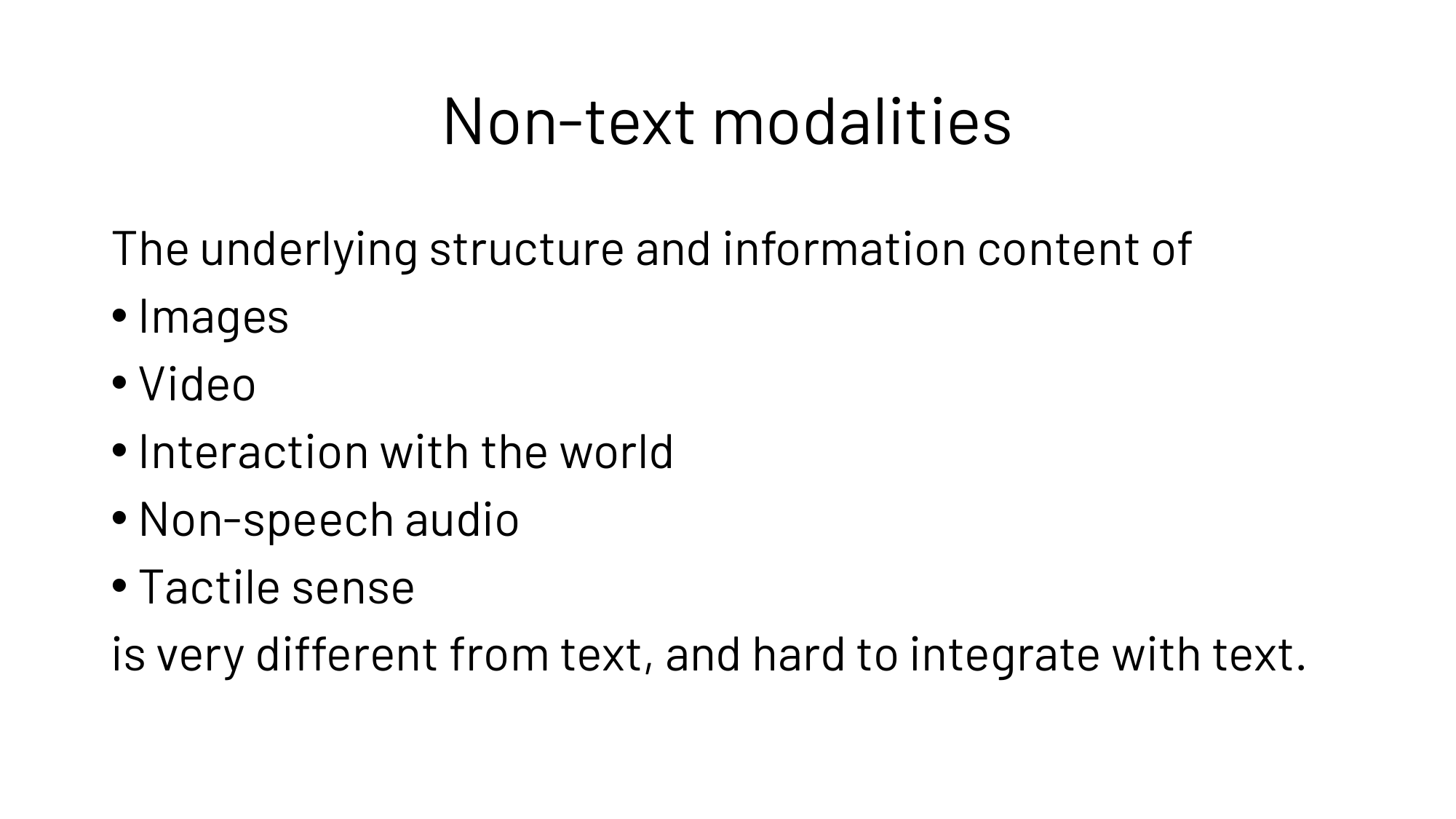

# Non-text modalities
The underlying structure and information content of
Images
Video
Interaction with the world
Non-speech audio
Tactile sense
is very different from text, and hard to integrate with text.